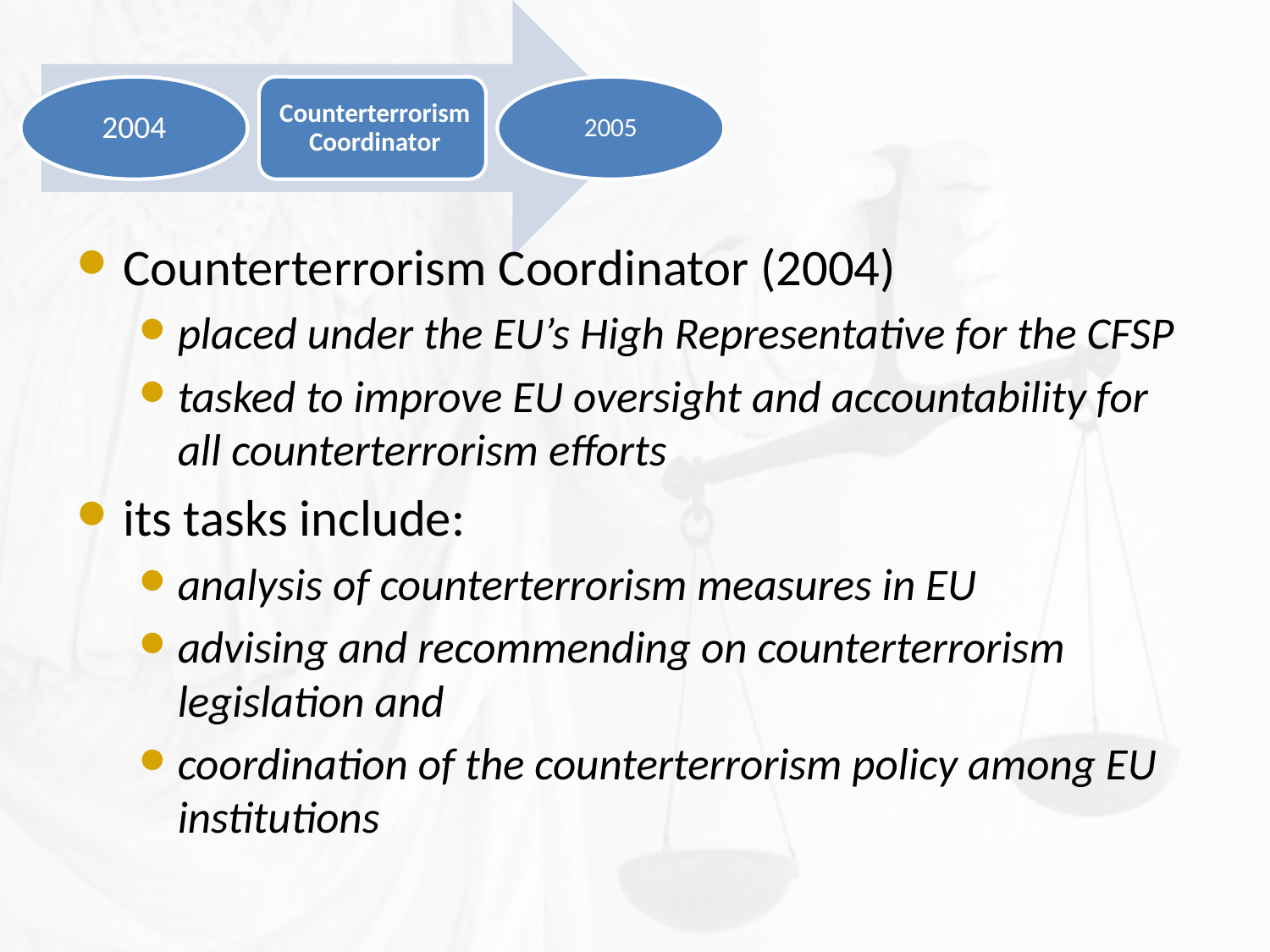

2004
Counterterrorism Coordinator
2005
Counterterrorism Coordinator (2004)
placed under the EU’s High Representative for the CFSP
tasked to improve EU oversight and accountability for all counterterrorism efforts
its tasks include:
analysis of counterterrorism measures in EU
advising and recommending on counterterrorism legislation and
coordination of the counterterrorism policy among EU institutions